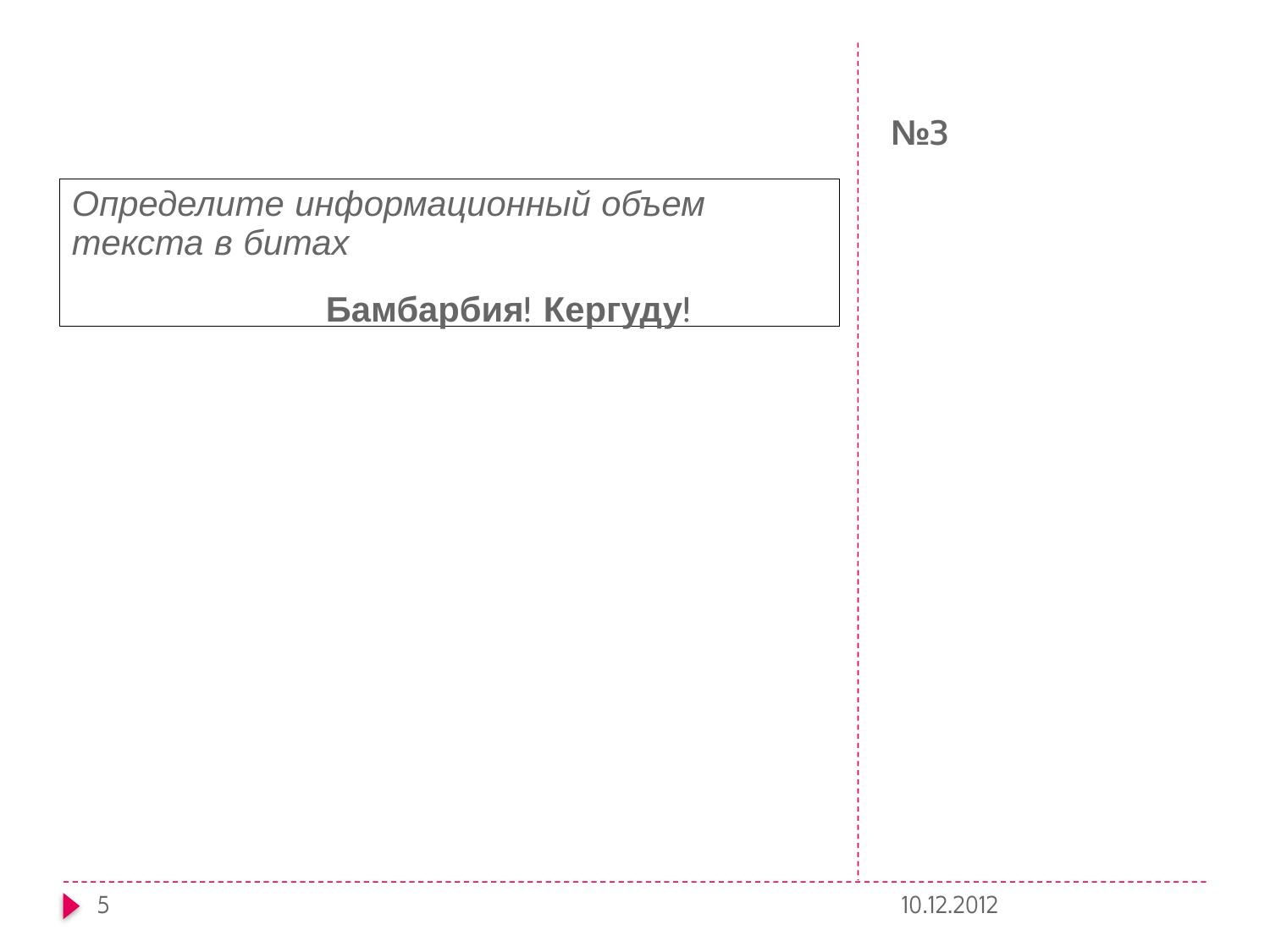

# №3
Определите информационный объем текста в битах
		Бамбарбия! Кергуду!

5

10.12.2012